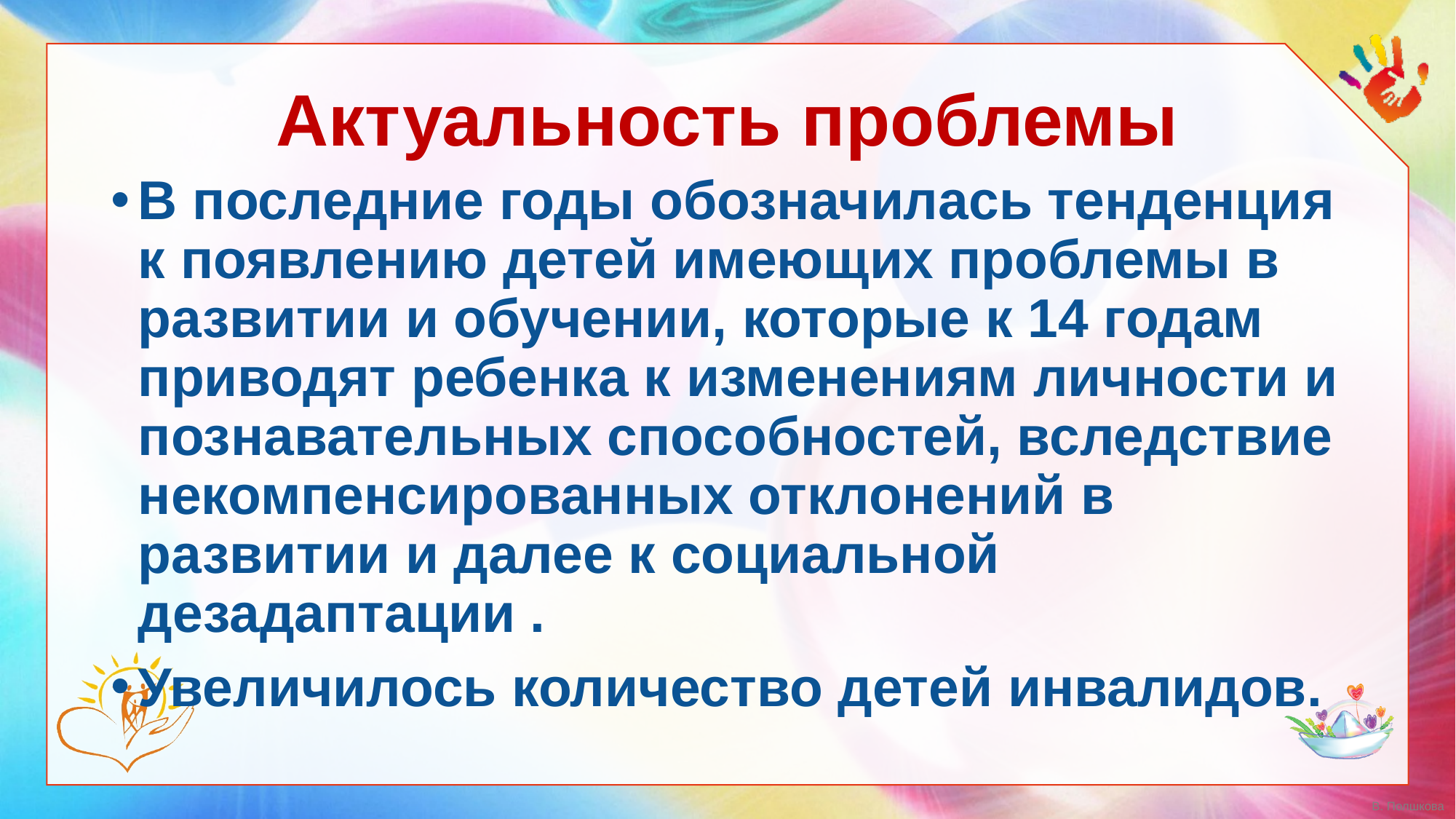

# Актуальность проблемы
В последние годы обозначилась тенденция к появлению детей имеющих проблемы в развитии и обучении, которые к 14 годам приводят ребенка к изменениям личности и познавательных способностей, вследствие некомпенсированных отклонений в развитии и далее к социальной дезадаптации .
Увеличилось количество детей инвалидов.